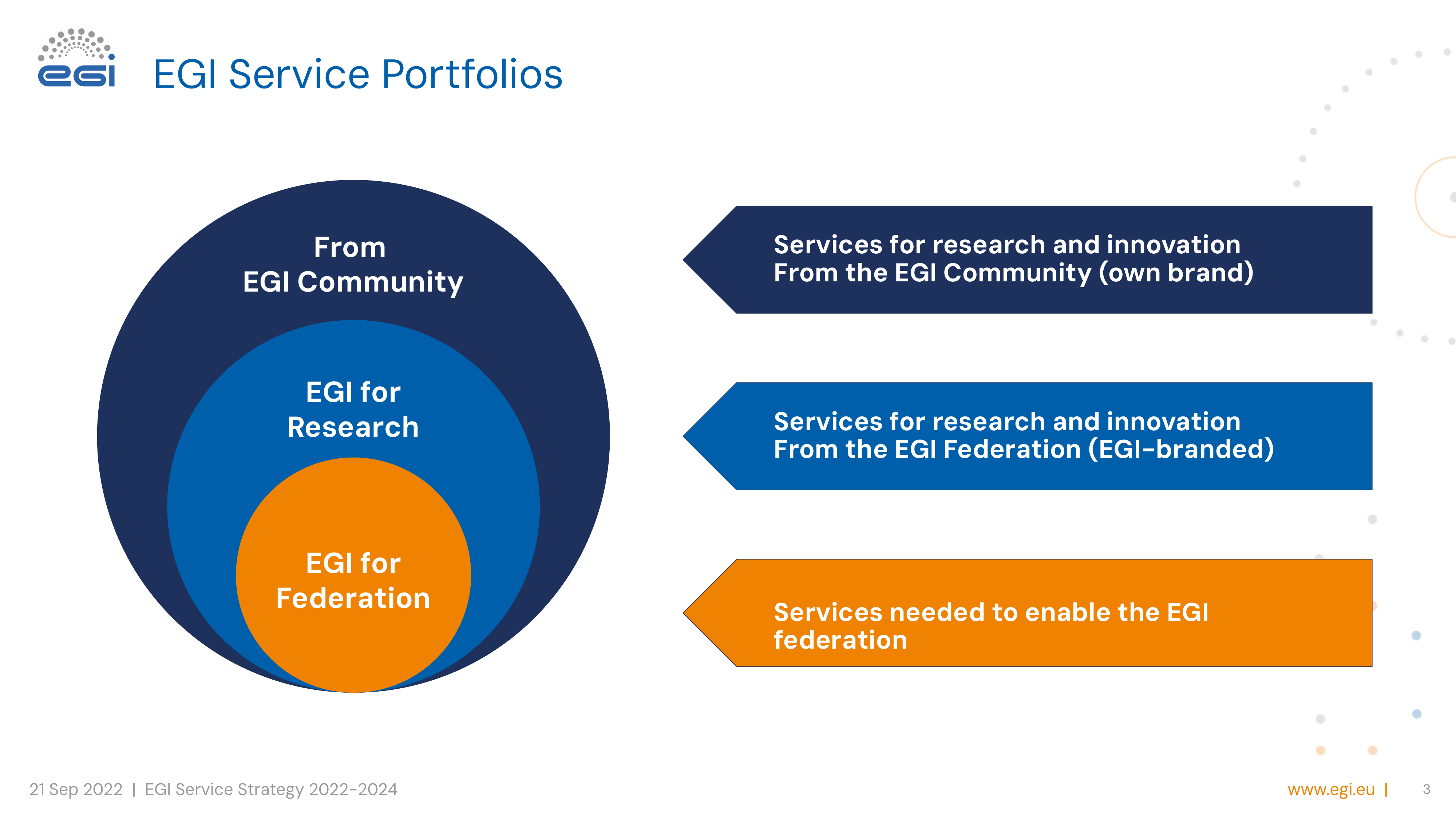

# EGI Service Portfolios

From
EGI Community
Services for research and innovation
From the EGI Community (own brand)

EGI for Research

Services for research and innovation
From the EGI Federation (EGI-branded)

EGI for Federation

Services needed to enable the EGI federation
3